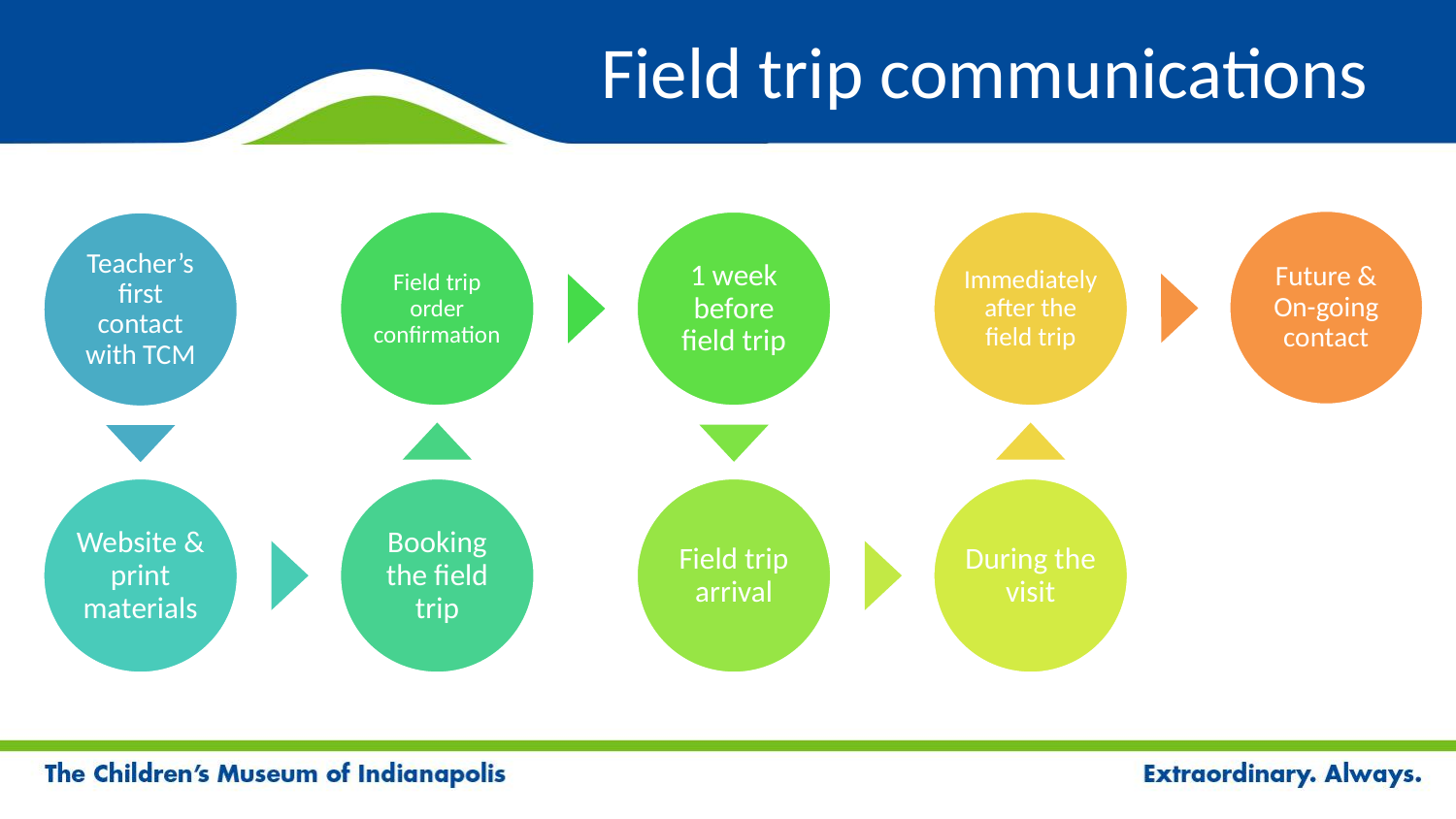

# Field trip communications

Future & On-going contact
Field trip order confirmation
1 week before field trip
Immediately after the field trip
Teacher’s first contact with TCM

Website & print materials
Booking the field trip
Field trip arrival
During the visit